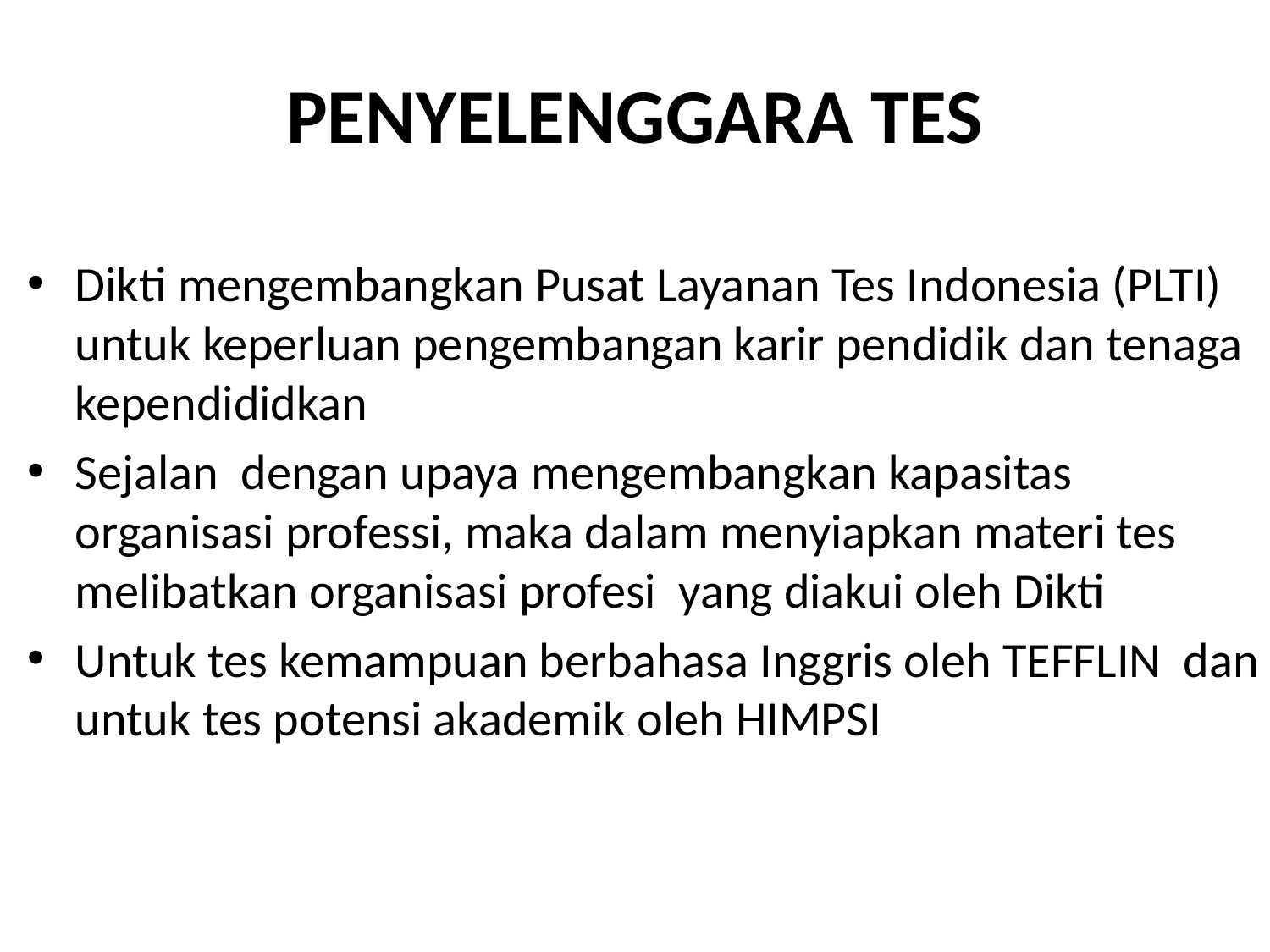

# PENYELENGGARA TES
Dikti mengembangkan Pusat Layanan Tes Indonesia (PLTI) untuk keperluan pengembangan karir pendidik dan tenaga kependididkan
Sejalan  dengan upaya mengembangkan kapasitas organisasi professi, maka dalam menyiapkan materi tes melibatkan organisasi profesi  yang diakui oleh Dikti
Untuk tes kemampuan berbahasa Inggris oleh TEFFLIN  dan untuk tes potensi akademik oleh HIMPSI